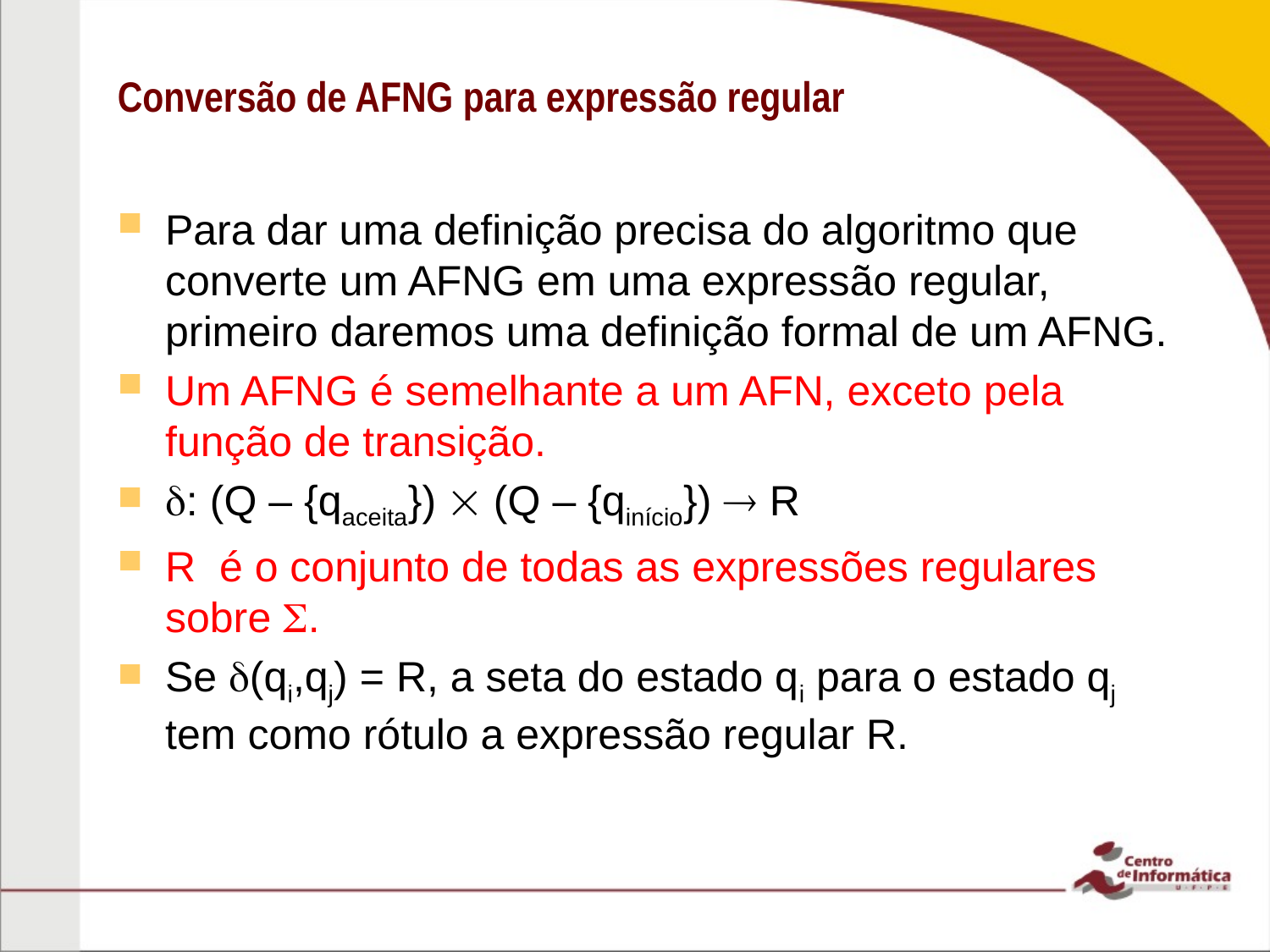

# Conversão de AFNG para expressão regular
Para dar uma definição precisa do algoritmo que converte um AFNG em uma expressão regular, primeiro daremos uma definição formal de um AFNG.
Um AFNG é semelhante a um AFN, exceto pela função de transição.
δ: (Q – {qaceita}) × (Q – {qinício}) → R
R  é o conjunto de todas as expressões regulares sobre Σ.
Se δ(qi,qj) = R, a seta do estado qi para o estado qj tem como rótulo a expressão regular R.